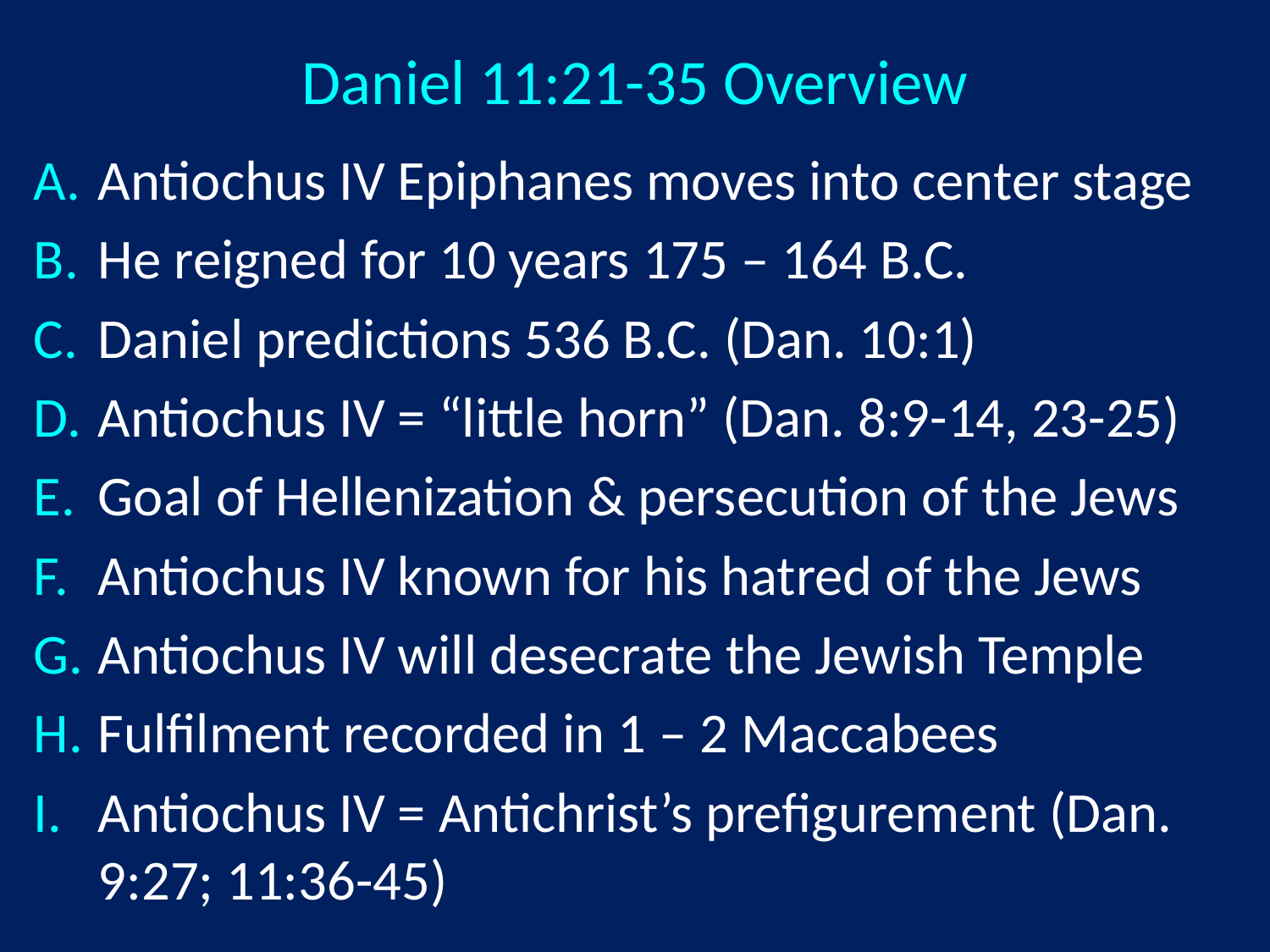

# Daniel 11:21-35 Overview
Antiochus IV Epiphanes moves into center stage
He reigned for 10 years 175 – 164 B.C.
Daniel predictions 536 B.C. (Dan. 10:1)
Antiochus IV = “little horn” (Dan. 8:9-14, 23-25)
Goal of Hellenization & persecution of the Jews
Antiochus IV known for his hatred of the Jews
Antiochus IV will desecrate the Jewish Temple
Fulfilment recorded in 1 – 2 Maccabees
Antiochus IV = Antichrist’s prefigurement (Dan. 9:27; 11:36-45)